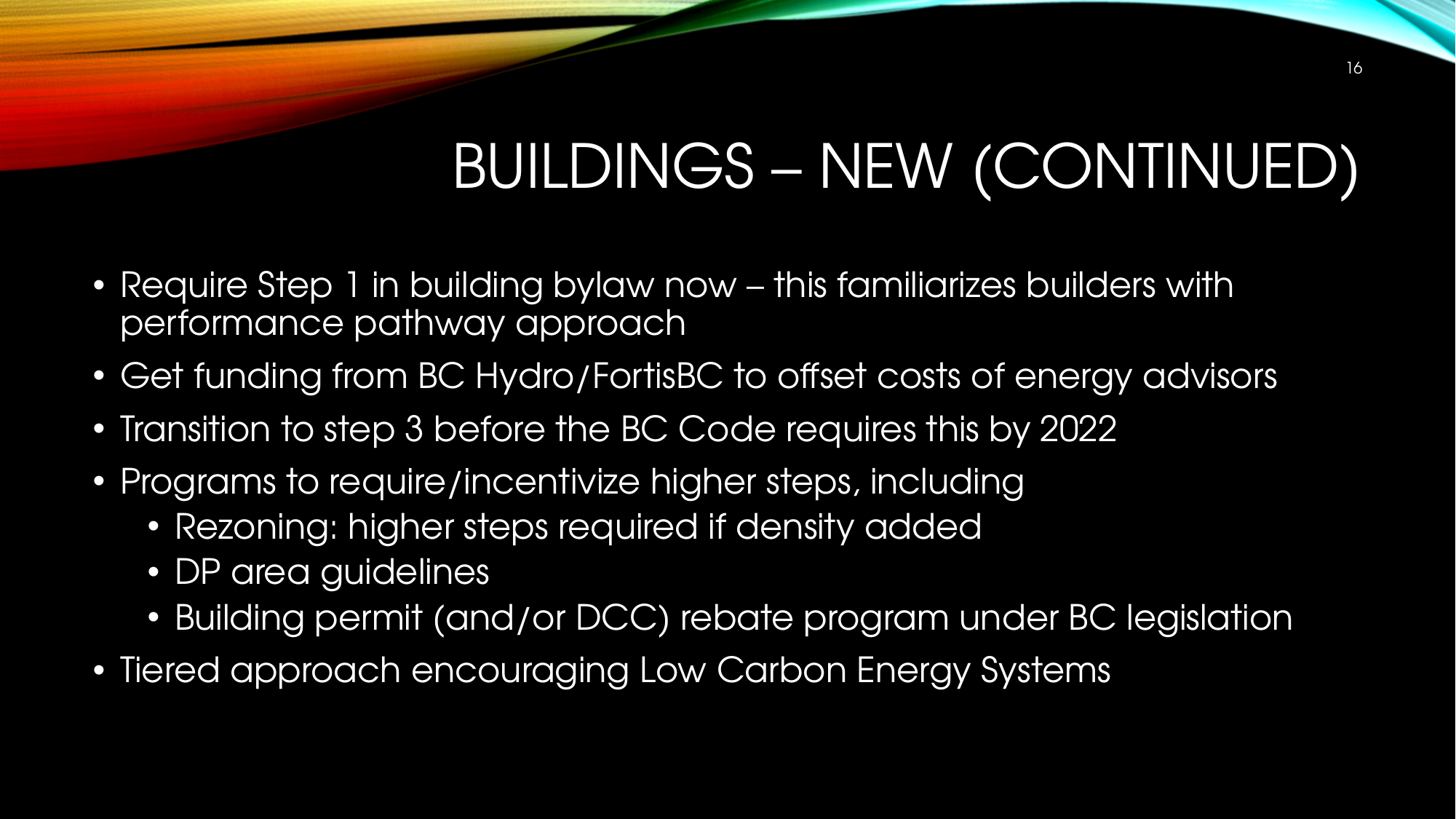

16
# Buildings – New (Continued)
Require Step 1 in building bylaw now – this familiarizes builders with performance pathway approach
Get funding from BC Hydro/FortisBC to offset costs of energy advisors
Transition to step 3 before the BC Code requires this by 2022
Programs to require/incentivize higher steps, including
Rezoning: higher steps required if density added
DP area guidelines
Building permit (and/or DCC) rebate program under BC legislation
Tiered approach encouraging Low Carbon Energy Systems